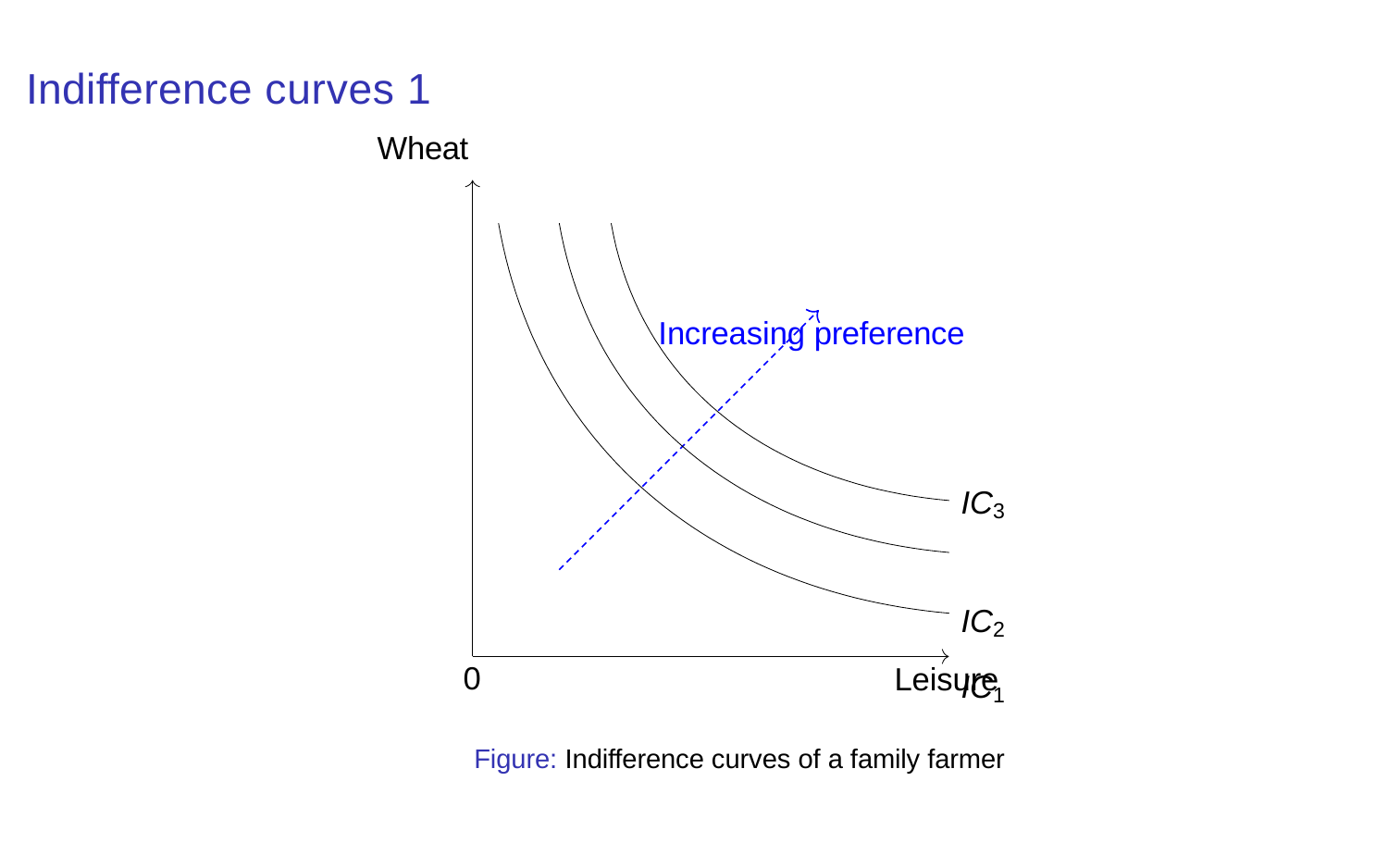

# Indifference curves 1
Wheat

Increasing preference
IC3  IC2
IC1

0
Leisure
Figure: Indifference curves of a family farmer